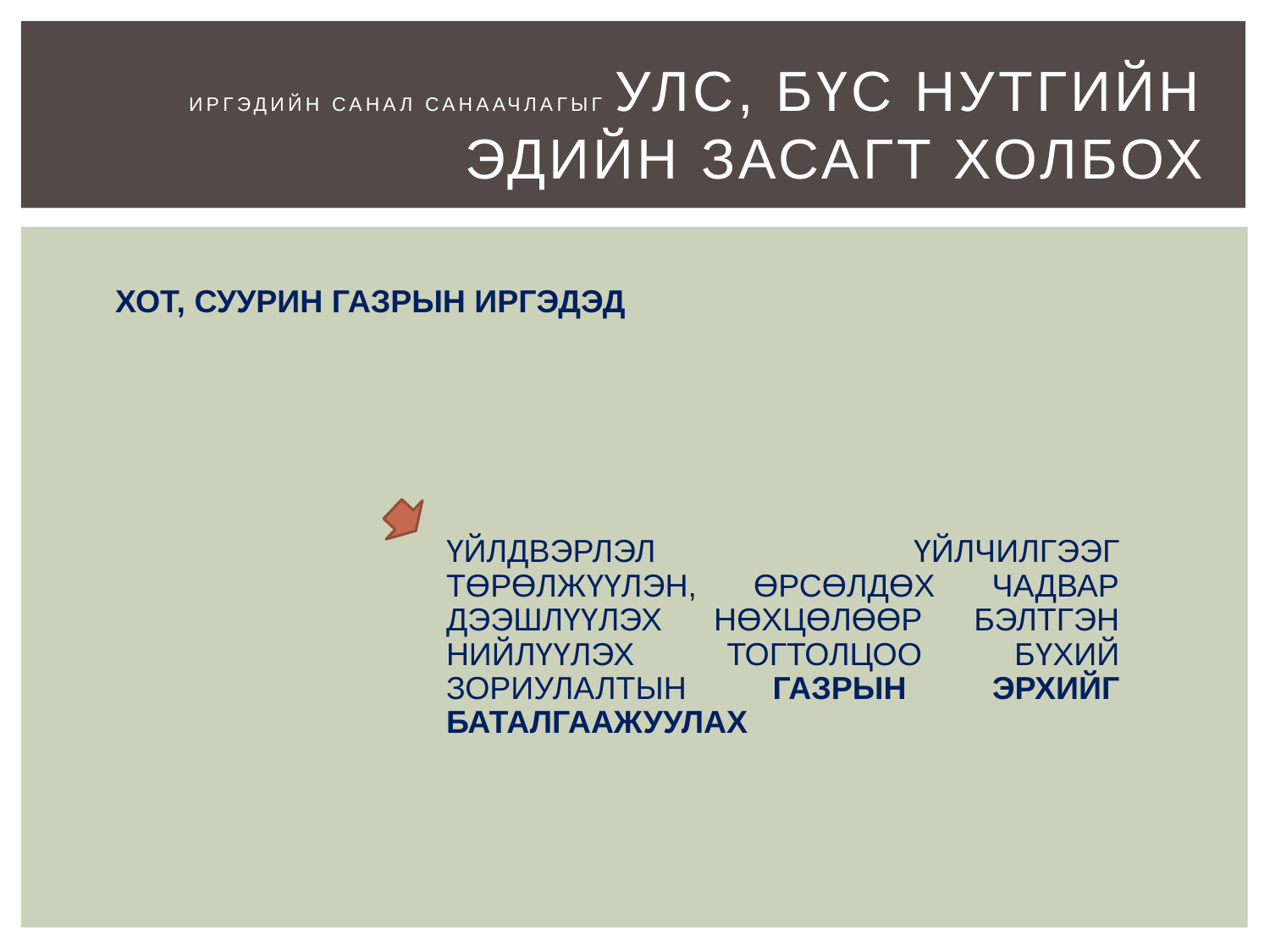

# ИРГЭДИЙН САНАЛ САНААЧЛАГЫГ УЛС, БҮС НУТГИЙН ЭДИЙН ЗАСАГТ ХОЛБОХ
ХОТ, СУУРИН ГАЗРЫН ИРГЭДЭД

Үйлдвэрлэл үйлчилгээг төрөлжүүлэн, өрсөлдөх чадвар дээшлүүлэх нөхцөлөөр бэлтгэн нийлүүлэх тогтолцоо бүхий зориулалтын газрын эрхийг баталгаажуулах